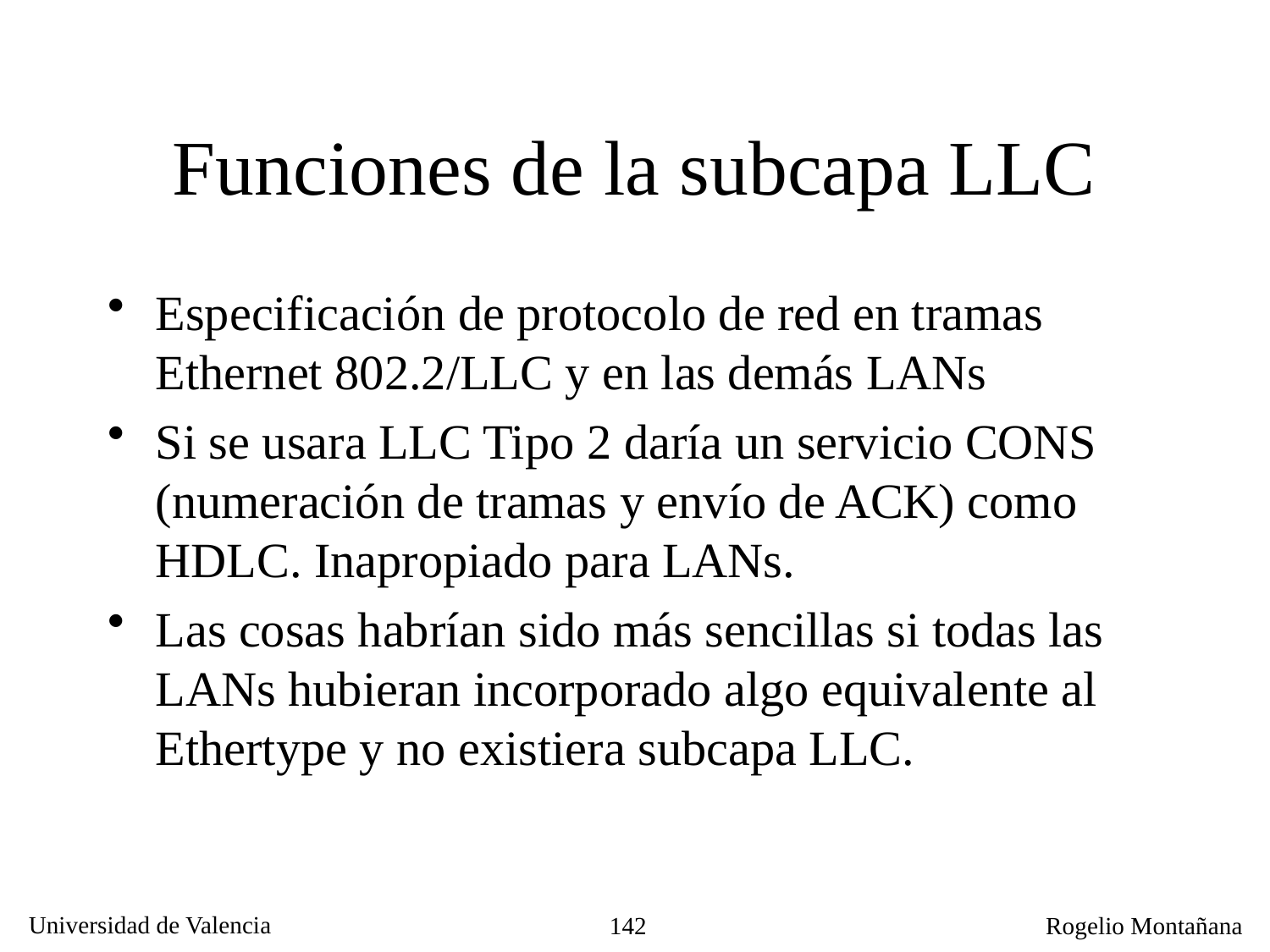

# Funciones de la subcapa LLC
Especificación de protocolo de red en tramas Ethernet 802.2/LLC y en las demás LANs
Si se usara LLC Tipo 2 daría un servicio CONS (numeración de tramas y envío de ACK) como HDLC. Inapropiado para LANs.
Las cosas habrían sido más sencillas si todas las LANs hubieran incorporado algo equivalente al Ethertype y no existiera subcapa LLC.